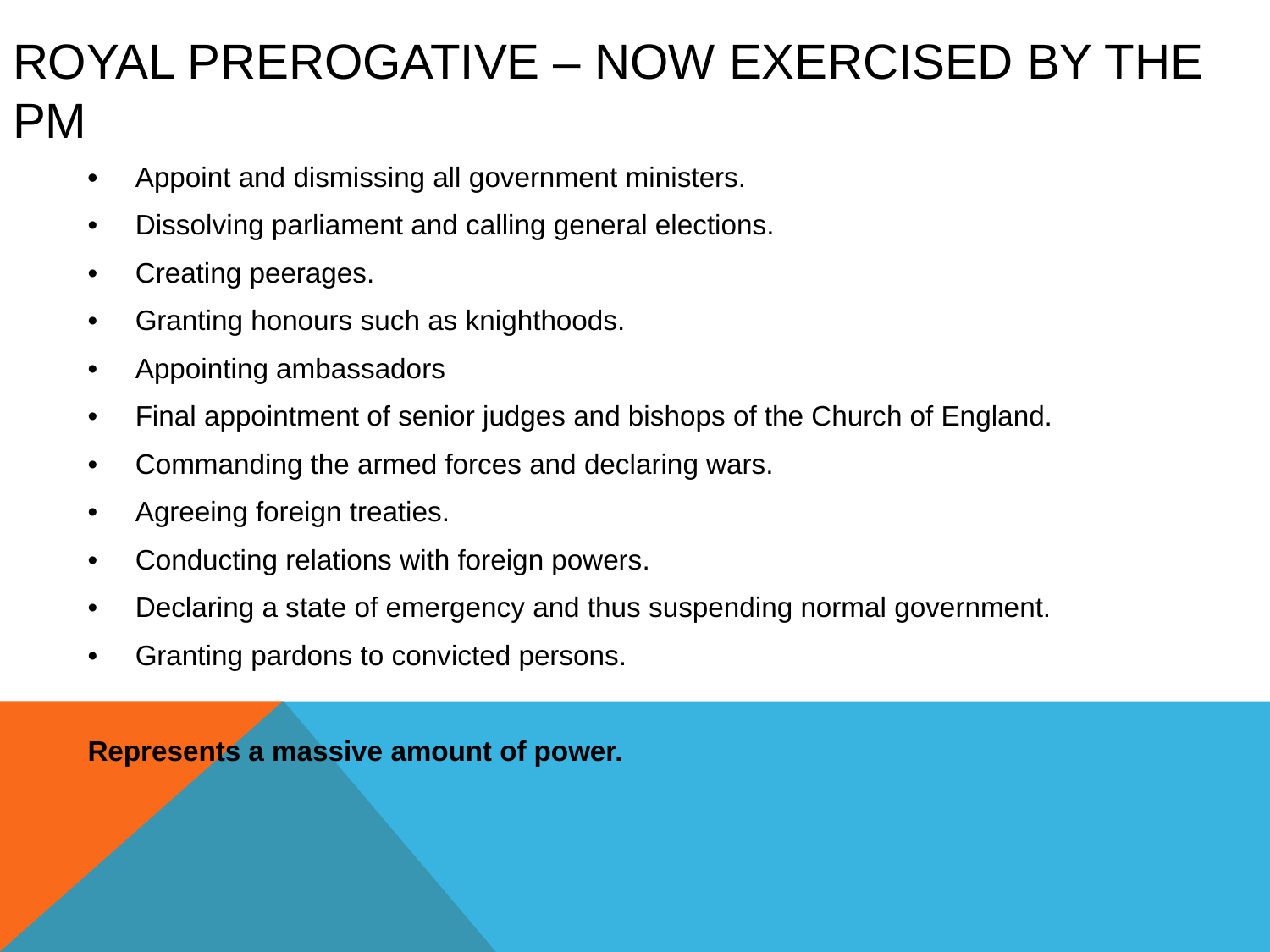

# Royal Prerogative – now exercised by the PM
•	Appoint and dismissing all government ministers.
•	Dissolving parliament and calling general elections.
•	Creating peerages.
•	Granting honours such as knighthoods.
•	Appointing ambassadors
•	Final appointment of senior judges and bishops of the Church of England.
•	Commanding the armed forces and declaring wars.
•	Agreeing foreign treaties.
•	Conducting relations with foreign powers.
•	Declaring a state of emergency and thus suspending normal government.
•	Granting pardons to convicted persons.

Represents a massive amount of power.